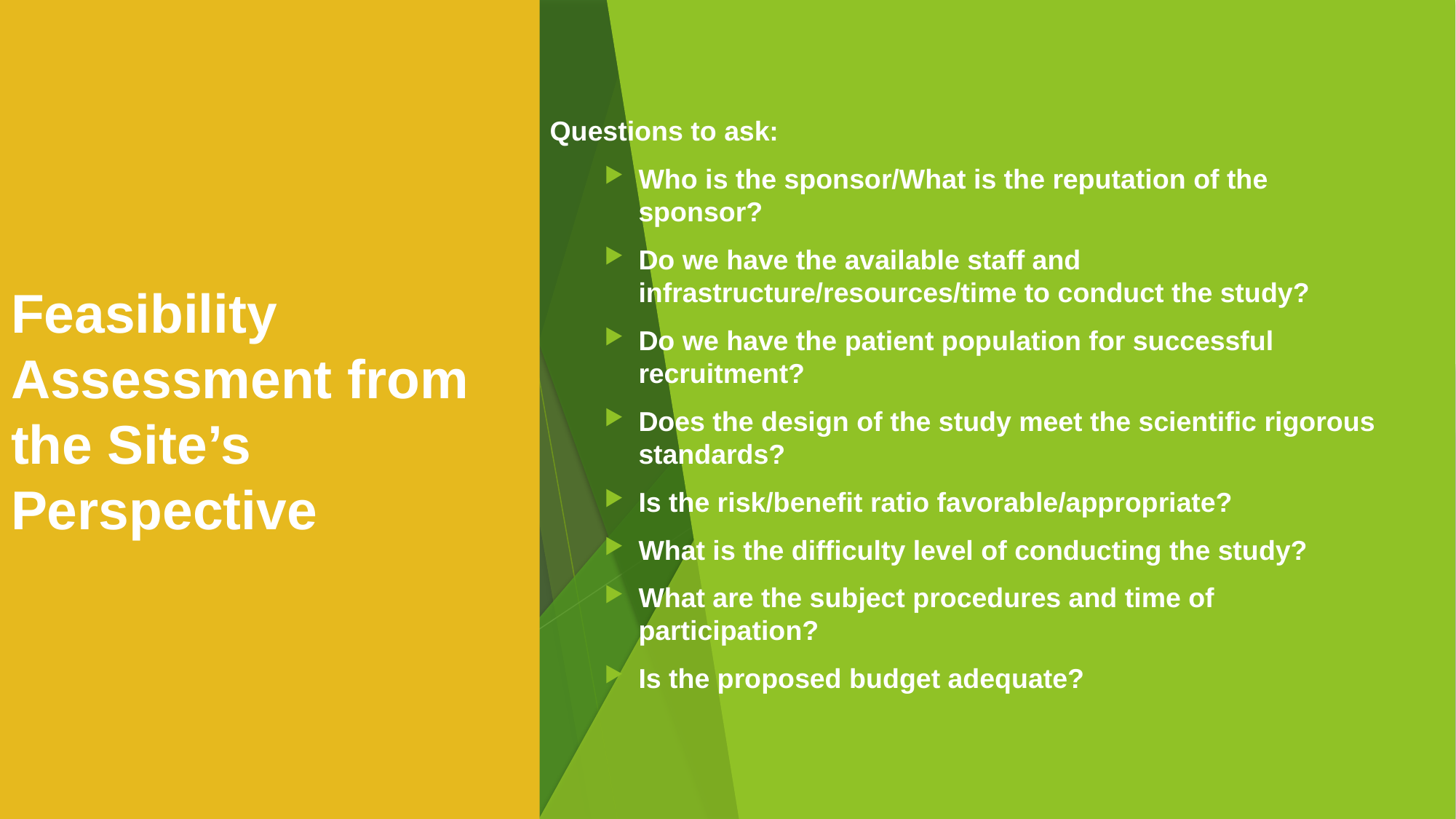

# Feasibility Assessment from the Site’s Perspective

Questions to ask:
Who is the sponsor/What is the reputation of the sponsor?
Do we have the available staff and infrastructure/resources/time to conduct the study?
Do we have the patient population for successful recruitment?
Does the design of the study meet the scientific rigorous standards?
Is the risk/benefit ratio favorable/appropriate?
What is the difficulty level of conducting the study?
What are the subject procedures and time of participation?
Is the proposed budget adequate?